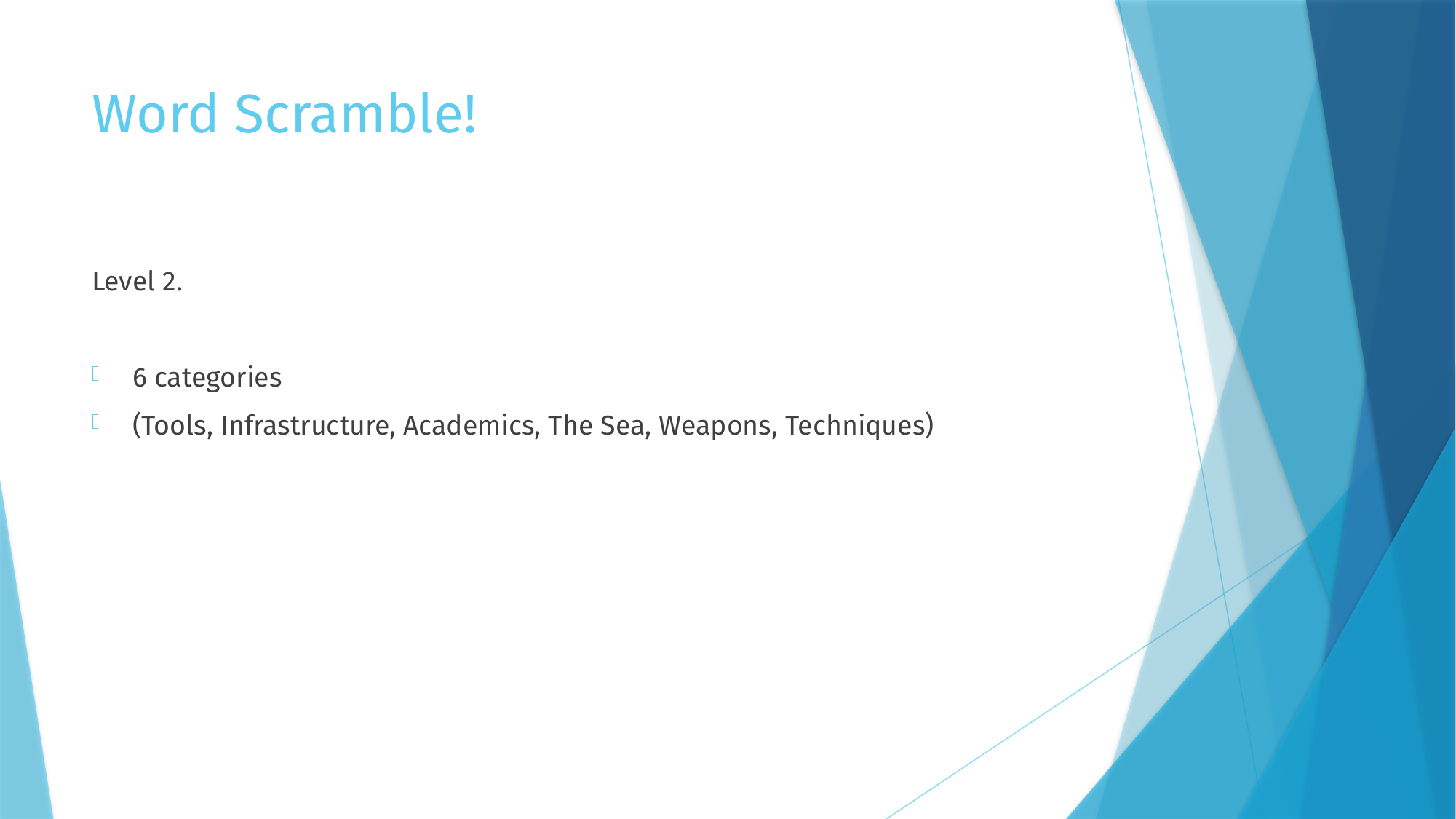

# Word Scramble!
Level 2.

6 categories
(Tools, Infrastructure, Academics, The Sea, Weapons, Techniques)